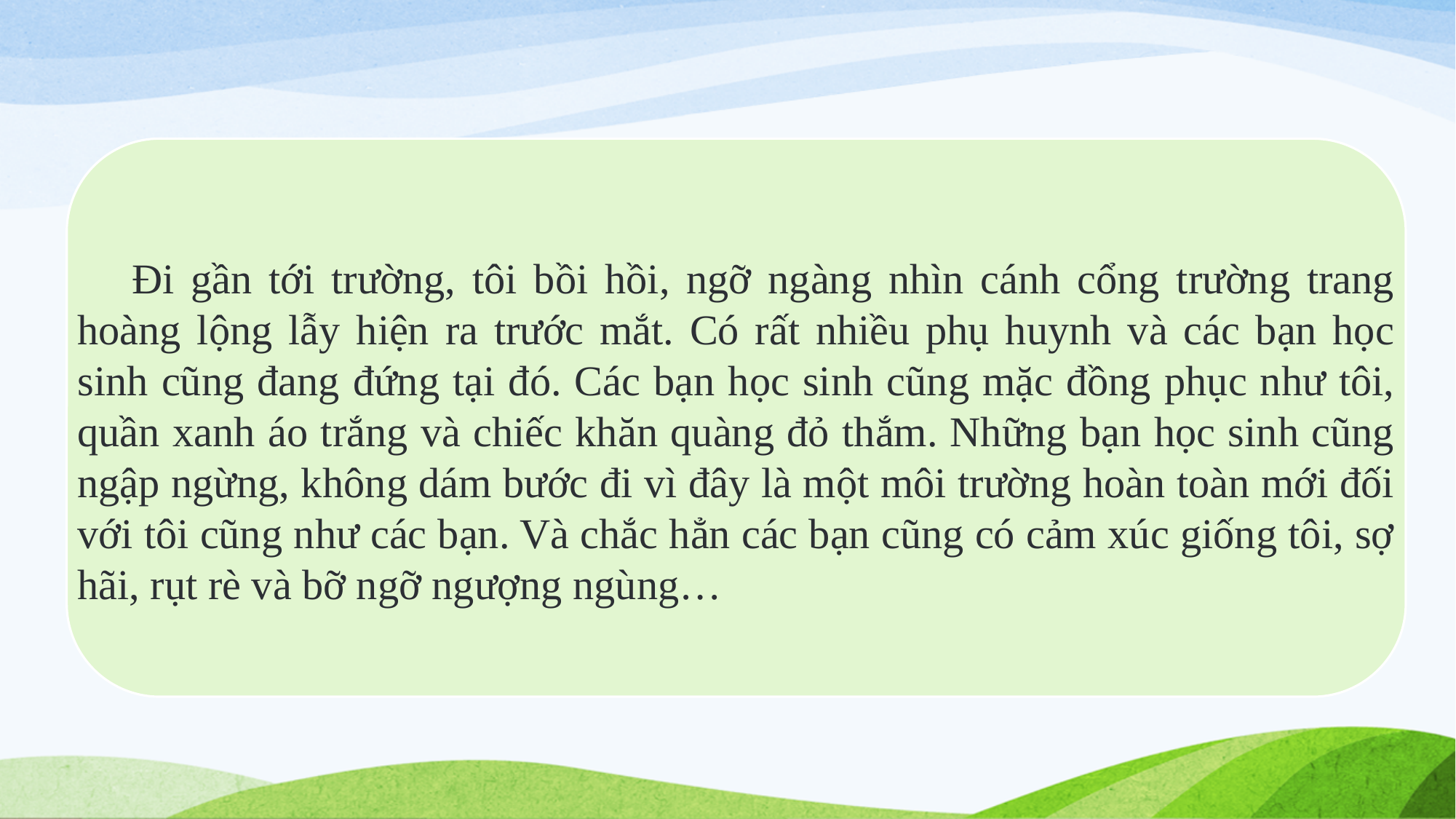

Đi gần tới trường, tôi bồi hồi, ngỡ ngàng nhìn cánh cổng trường trang hoàng lộng lẫy hiện ra trước mắt. Có rất nhiều phụ huynh và các bạn học sinh cũng đang đứng tại đó. Các bạn học sinh cũng mặc đồng phục như tôi, quần xanh áo trắng và chiếc khăn quàng đỏ thắm. Những bạn học sinh cũng ngập ngừng, không dám bước đi vì đây là một môi trường hoàn toàn mới đối với tôi cũng như các bạn. Và chắc hẳn các bạn cũng có cảm xúc giống tôi, sợ hãi, rụt rè và bỡ ngỡ ngượng ngùng…